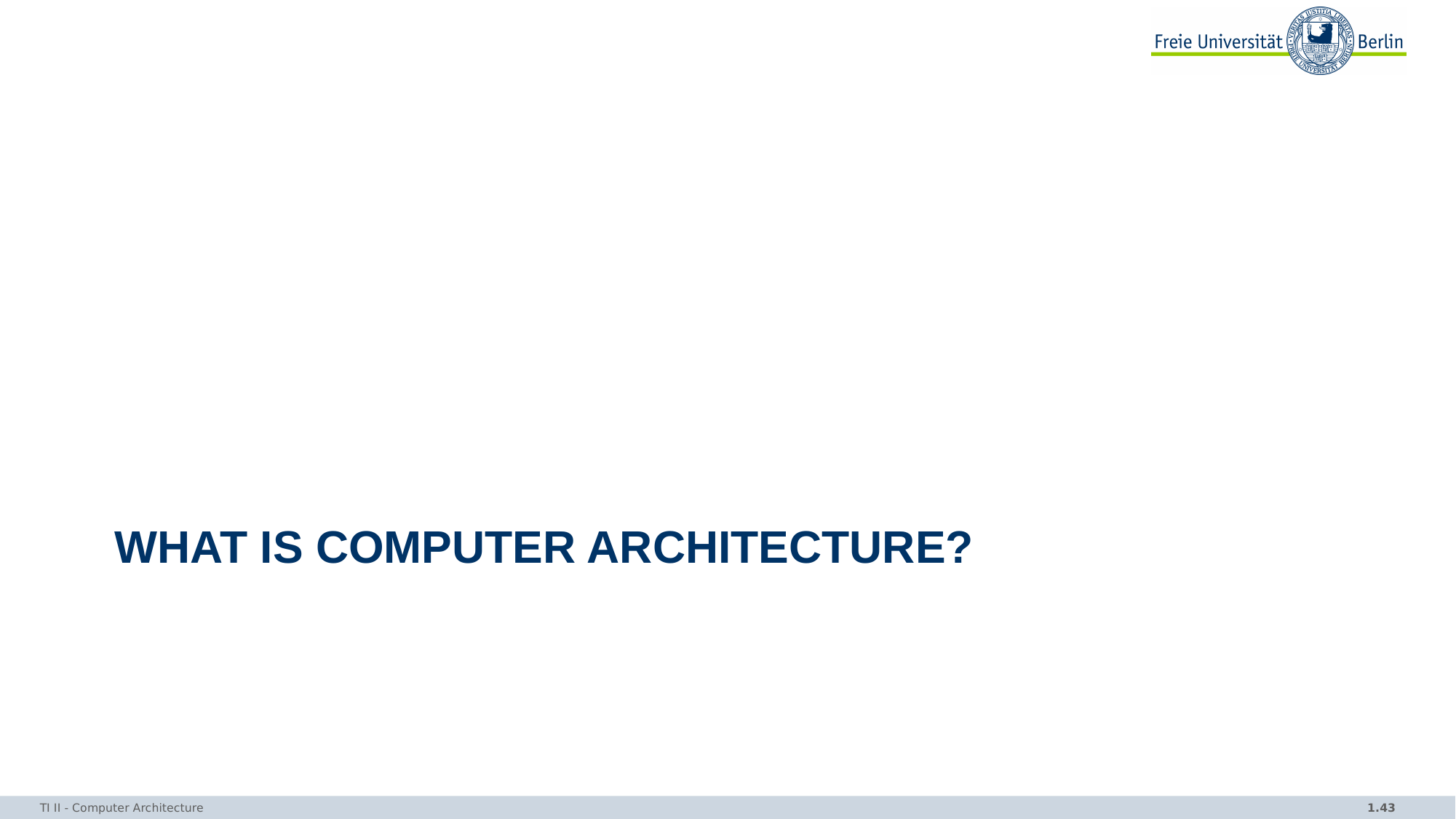

# What is Computer Architecture?
TI II - Computer Architecture